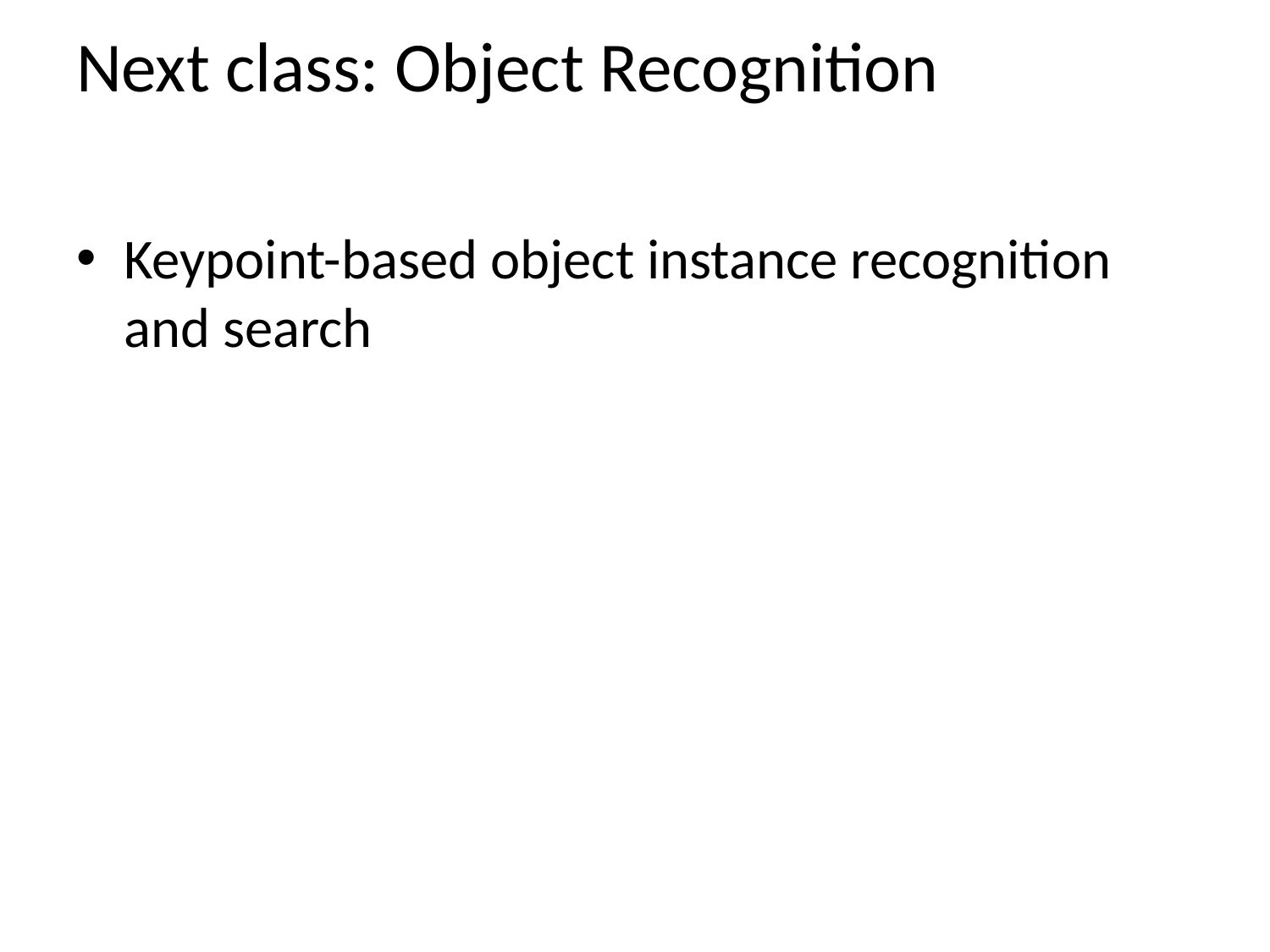

# Next class: Object Recognition

Keypoint-based object instance recognition and search